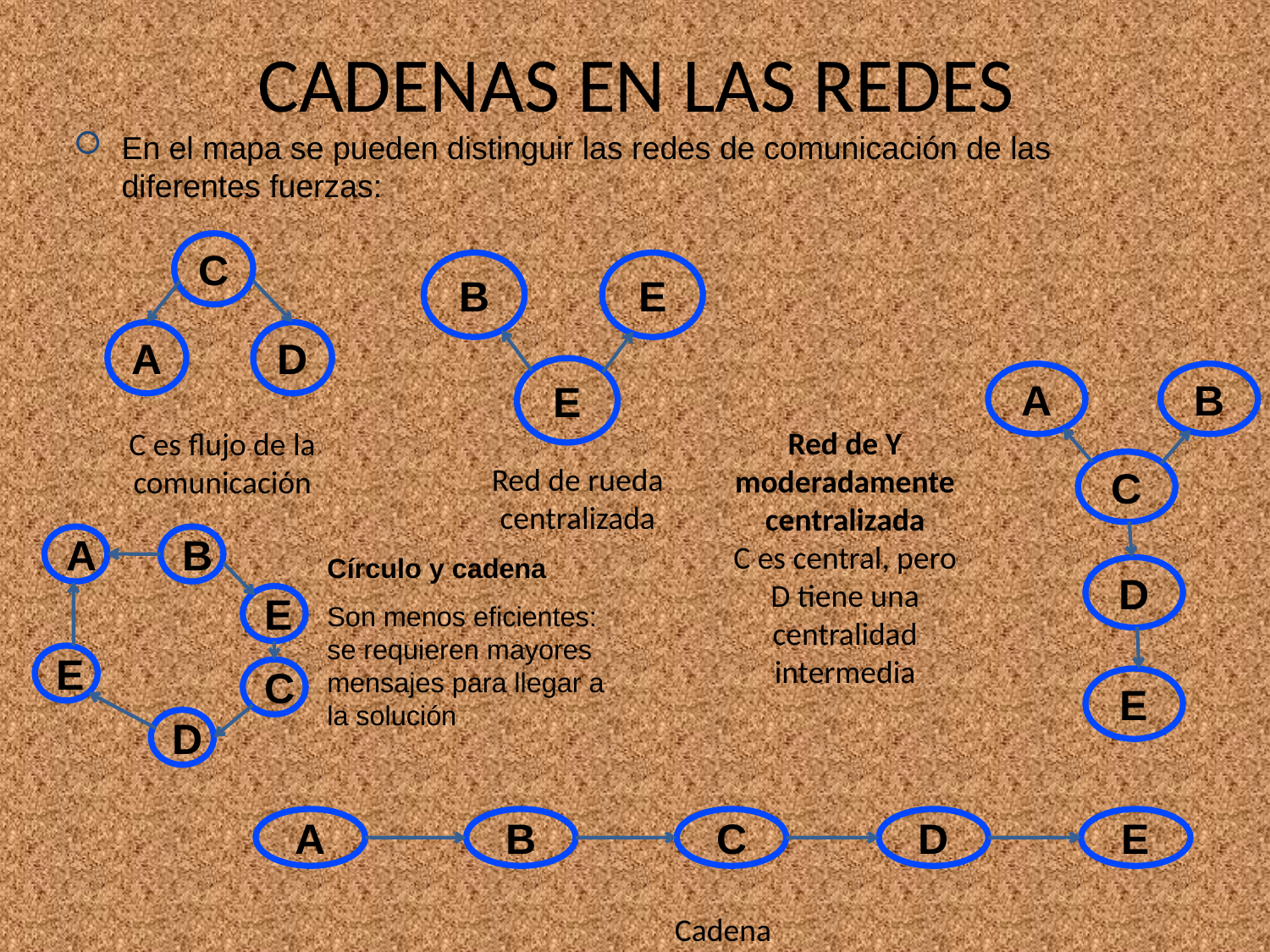

# CADENAS EN LAS REDES
En el mapa se pueden distinguir las redes de comunicación de las diferentes fuerzas:
C
A
D
C es flujo de la comunicación
B
E
E
Red de rueda centralizada
A
B
C
D
E
Red de Y moderadamente centralizada
C es central, pero D tiene una centralidad intermedia
A
B
E
E
C
D
Círculo y cadena
Son menos eficientes: se requieren mayores mensajes para llegar a la solución
A
B
C
D
E
Cadena